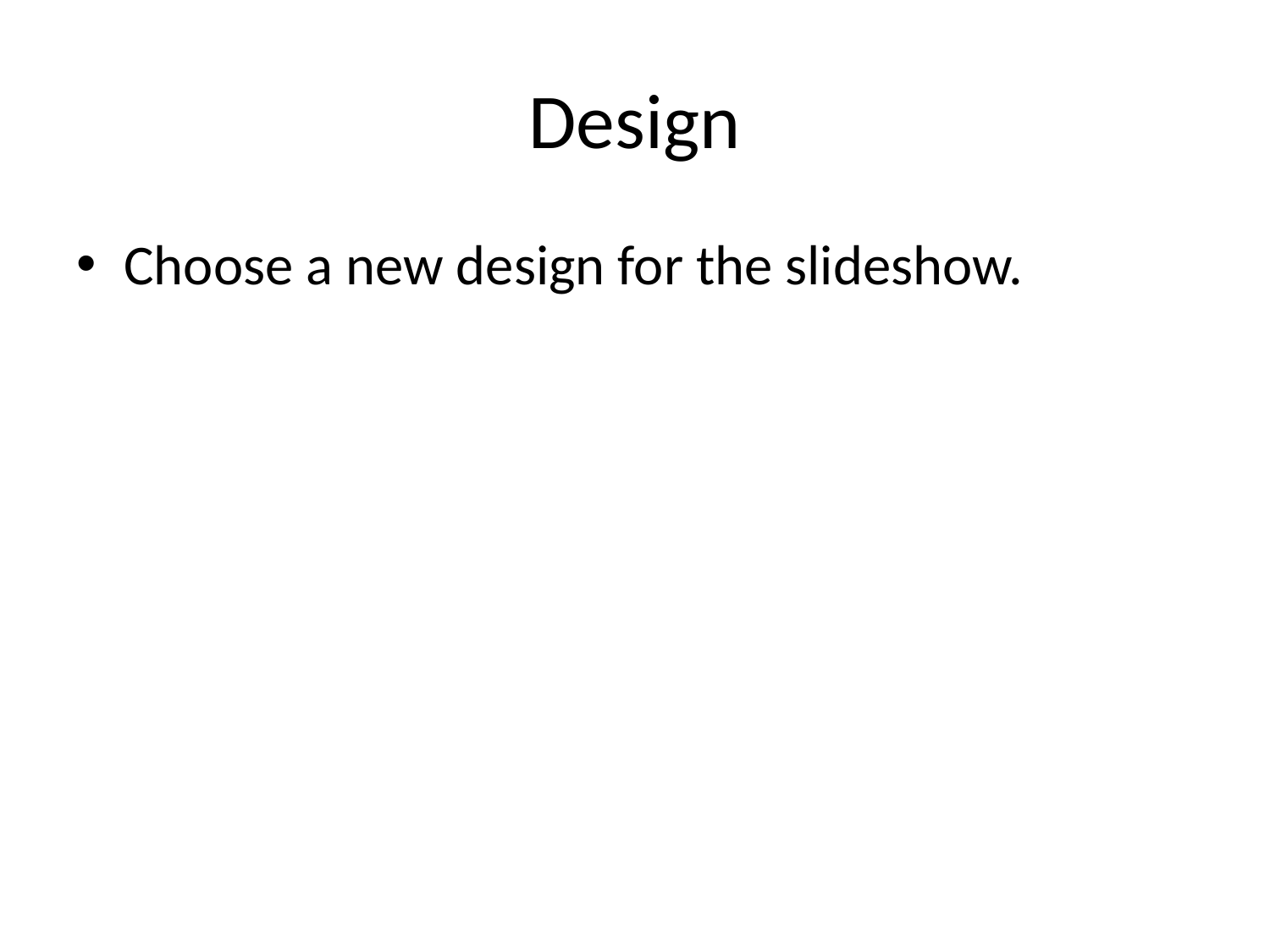

# Design
Choose a new design for the slideshow.